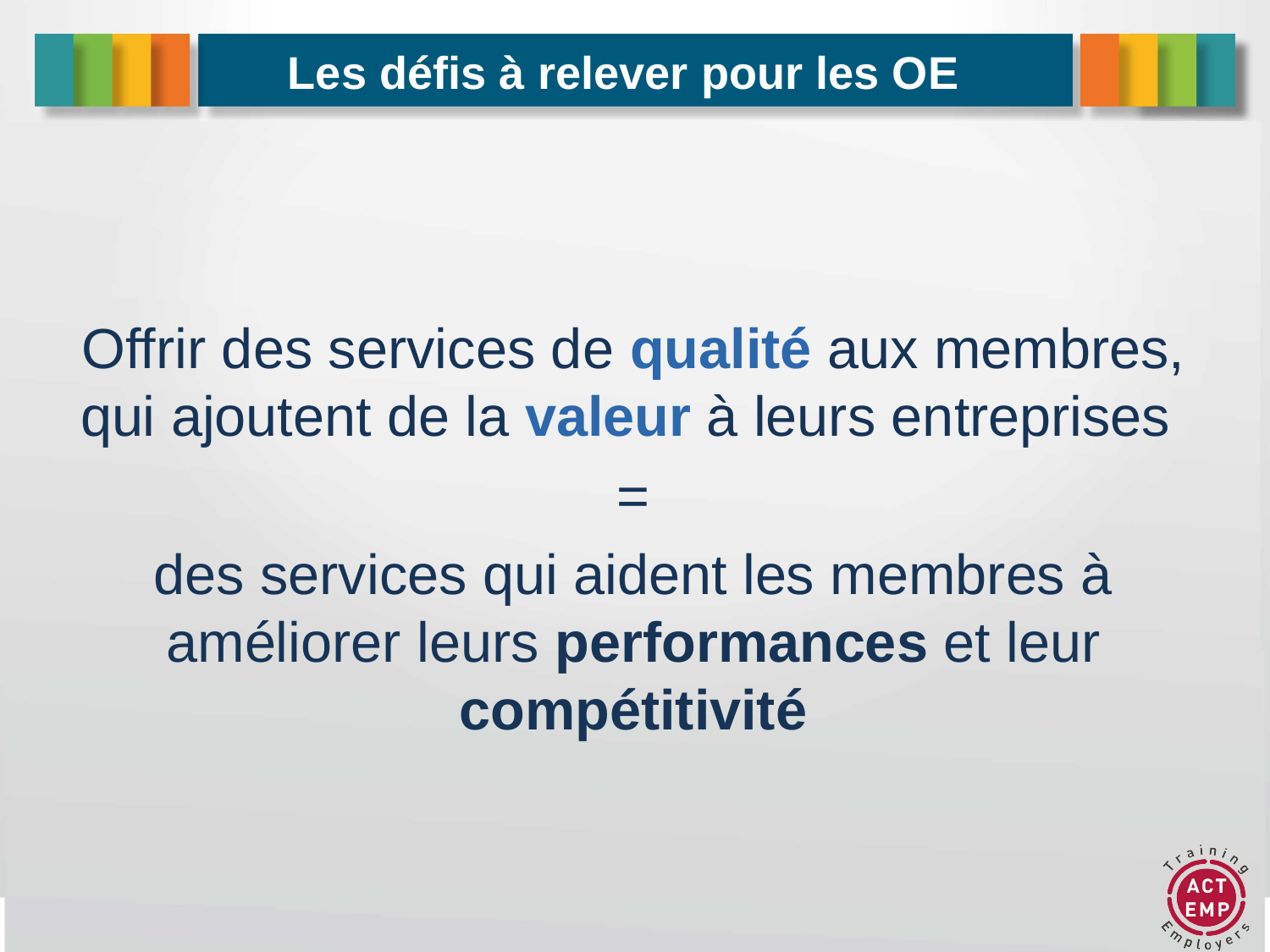

# Les défis à relever pour les OE
Offrir des services de qualité aux membres, qui ajoutent de la valeur à leurs entreprises
=
des services qui aident les membres à améliorer leurs performances et leur compétitivité